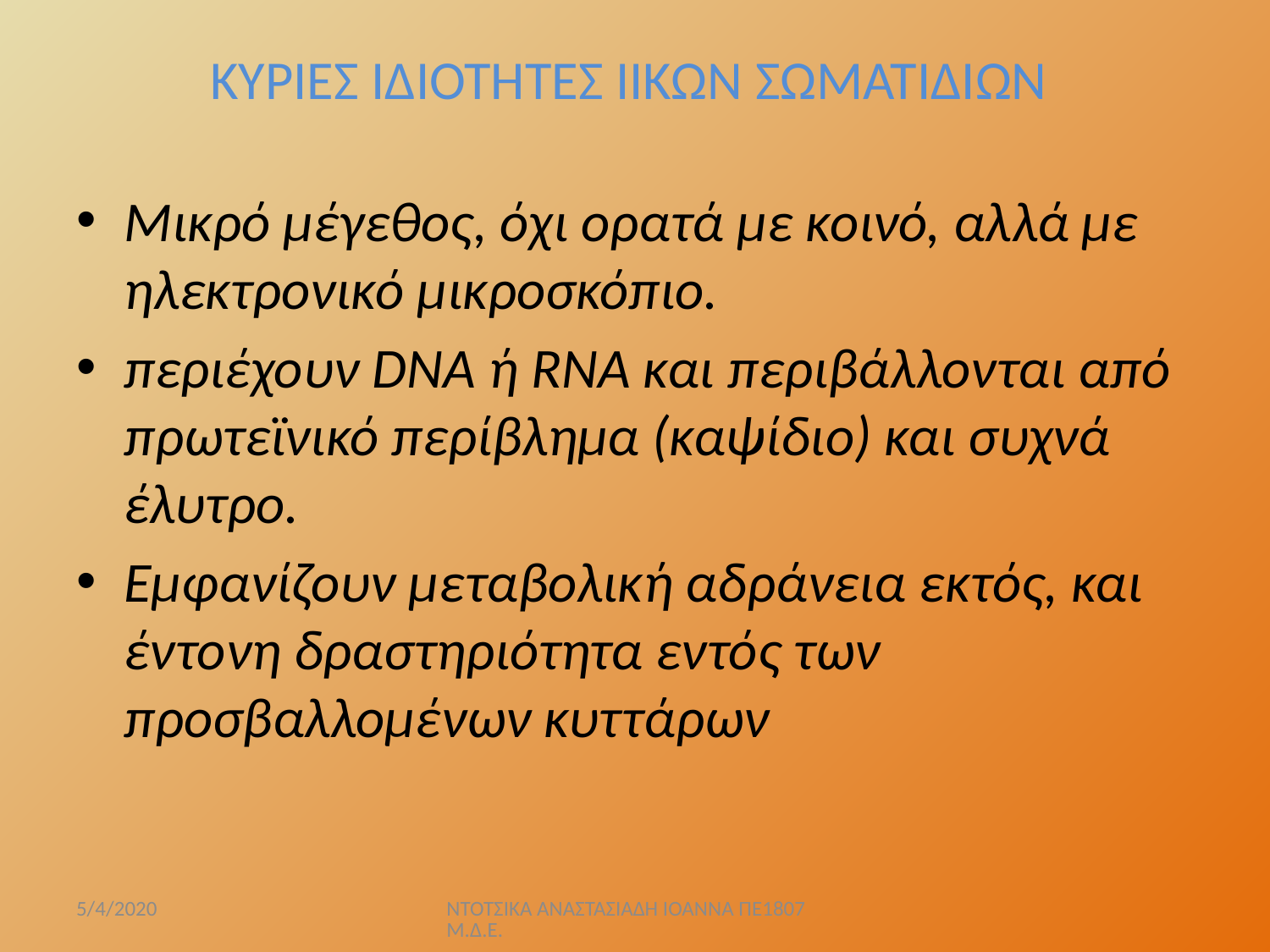

# ΚΥΡΙΕΣ ΙΔΙΟΤΗΤΕΣ ΙΙΚΩΝ ΣΩΜΑΤΙΔΙΩΝ
Μικρό μέγεθος, όχι ορατά με κοινό, αλλά με ηλεκτρονικό μικροσκόπιο.
περιέχουν DNA ή RNA και περιβάλλονται από πρωτεϊνικό περίβλημα (καψίδιο) και συχνά έλυτρο.
Εμφανίζουν μεταβολική αδράνεια εκτός, και έντονη δραστηριότητα εντός των προσβαλλομένων κυττάρων

5/4/2020
ΝΤΟΤΣΙΚΑ ΑΝΑΣΤΑΣΙΑΔΗ ΙΟΑΝΝΑ ΠΕ1807 Μ.Δ.Ε.